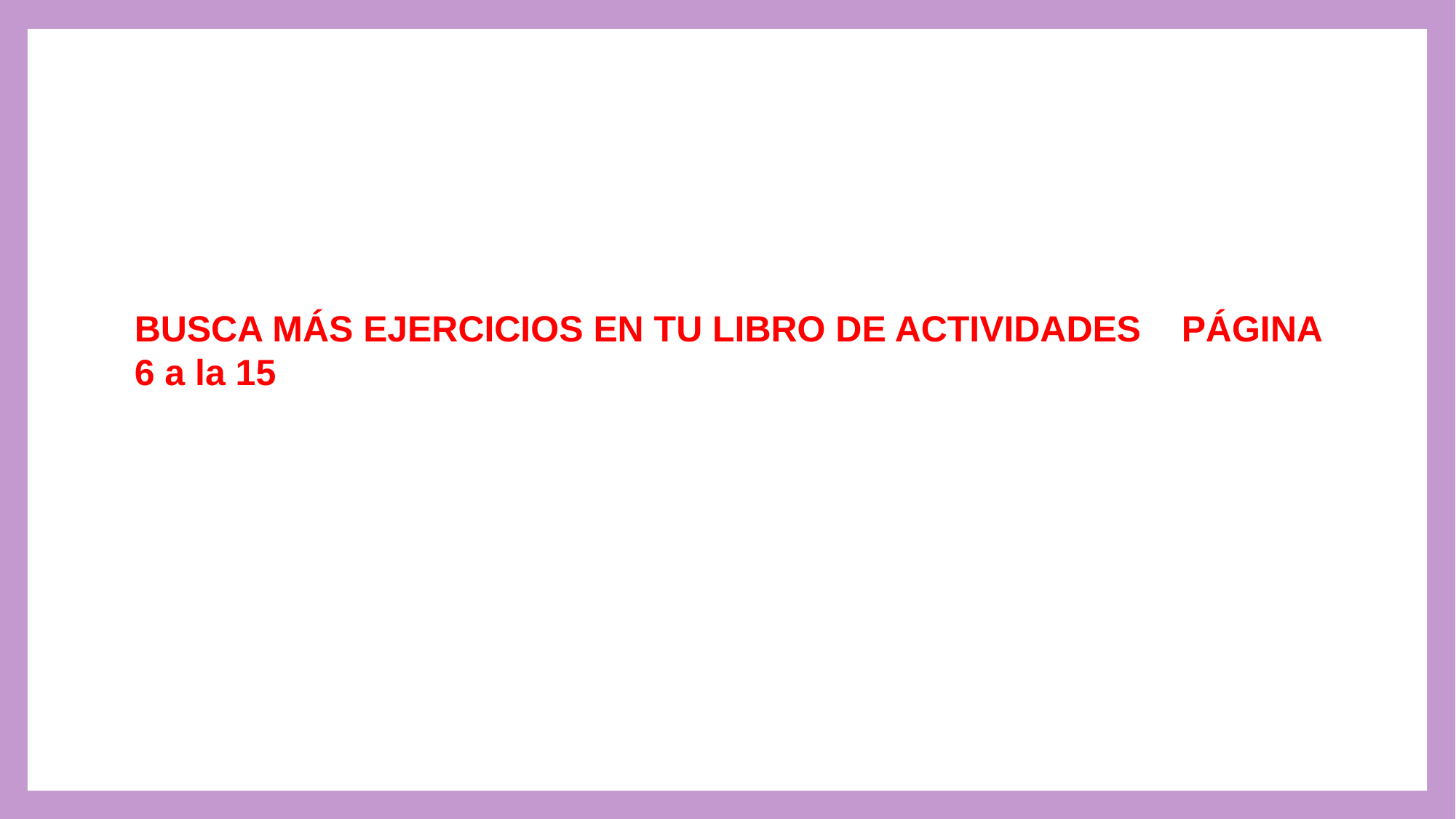

BUSCA MÁS EJERCICIOS EN TU LIBRO DE ACTIVIDADES    PÁGINA 6 a la 15